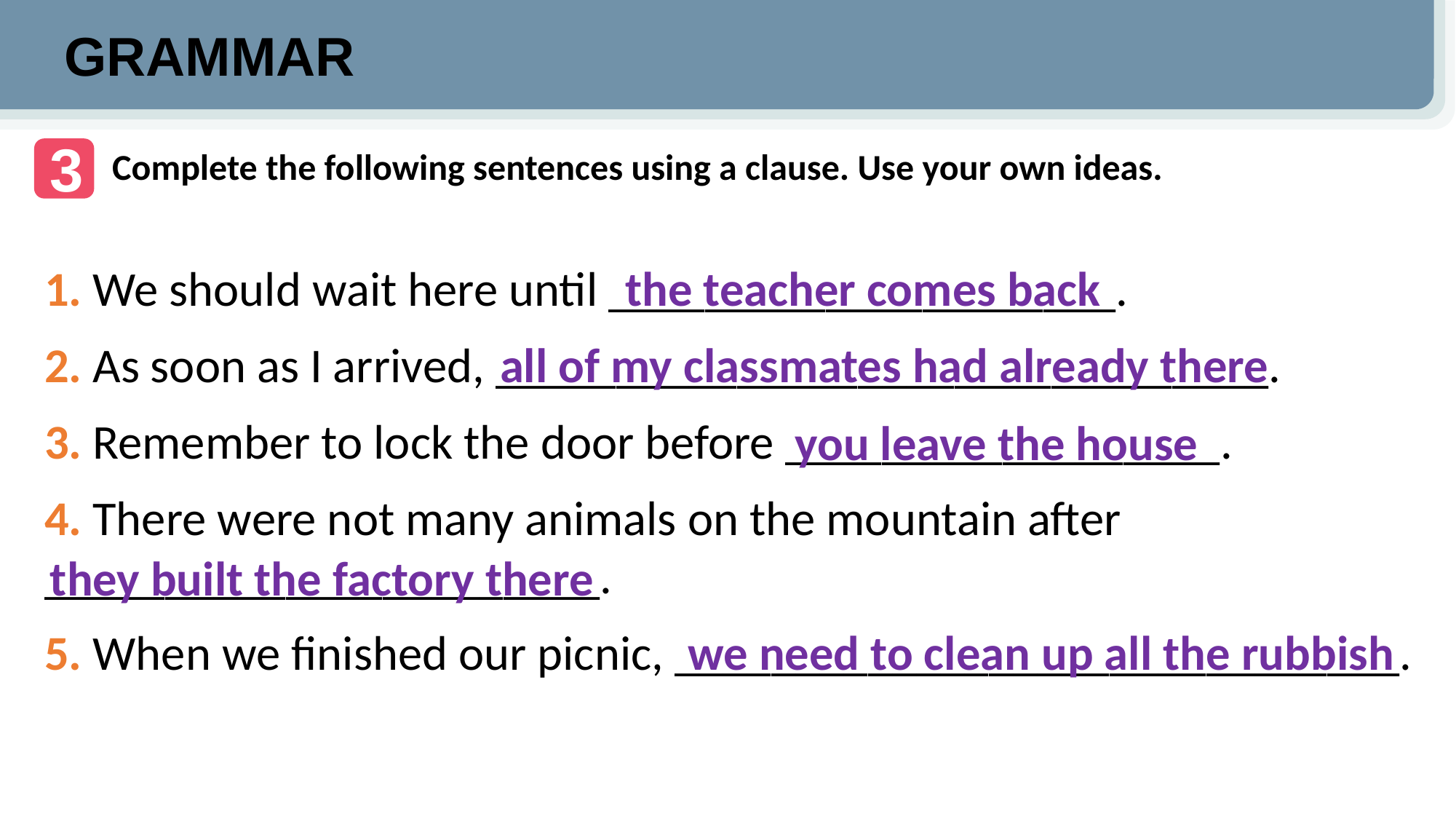

GRAMMAR
3
Complete the following sentences using a clause. Use your own ideas.

1. We should wait here until _____________________.
2. As soon as I arrived, ________________________________.
3. Remember to lock the door before __________________.
4. There were not many animals on the mountain after
_______________________.
5. When we finished our picnic, ______________________________.
the teacher comes back
all of my classmates had already there
you leave the house
they built the factory there
we need to clean up all the rubbish